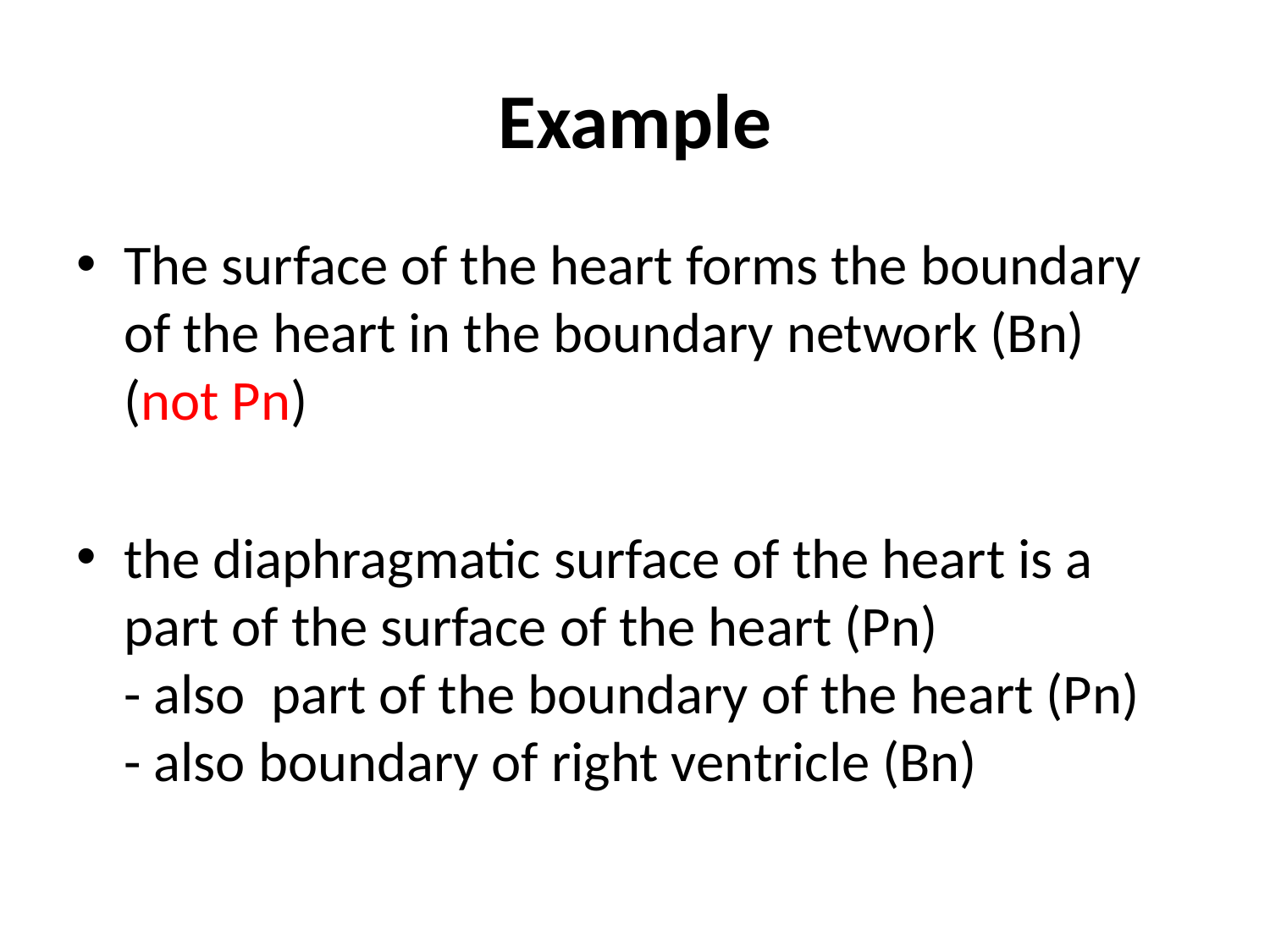

# Example
The surface of the heart forms the boundary of the heart in the boundary network (Bn) (not Pn)

the diaphragmatic surface of the heart is a part of the surface of the heart (Pn)
- also  part of the boundary of the heart (Pn)
- also boundary of right ventricle (Bn)